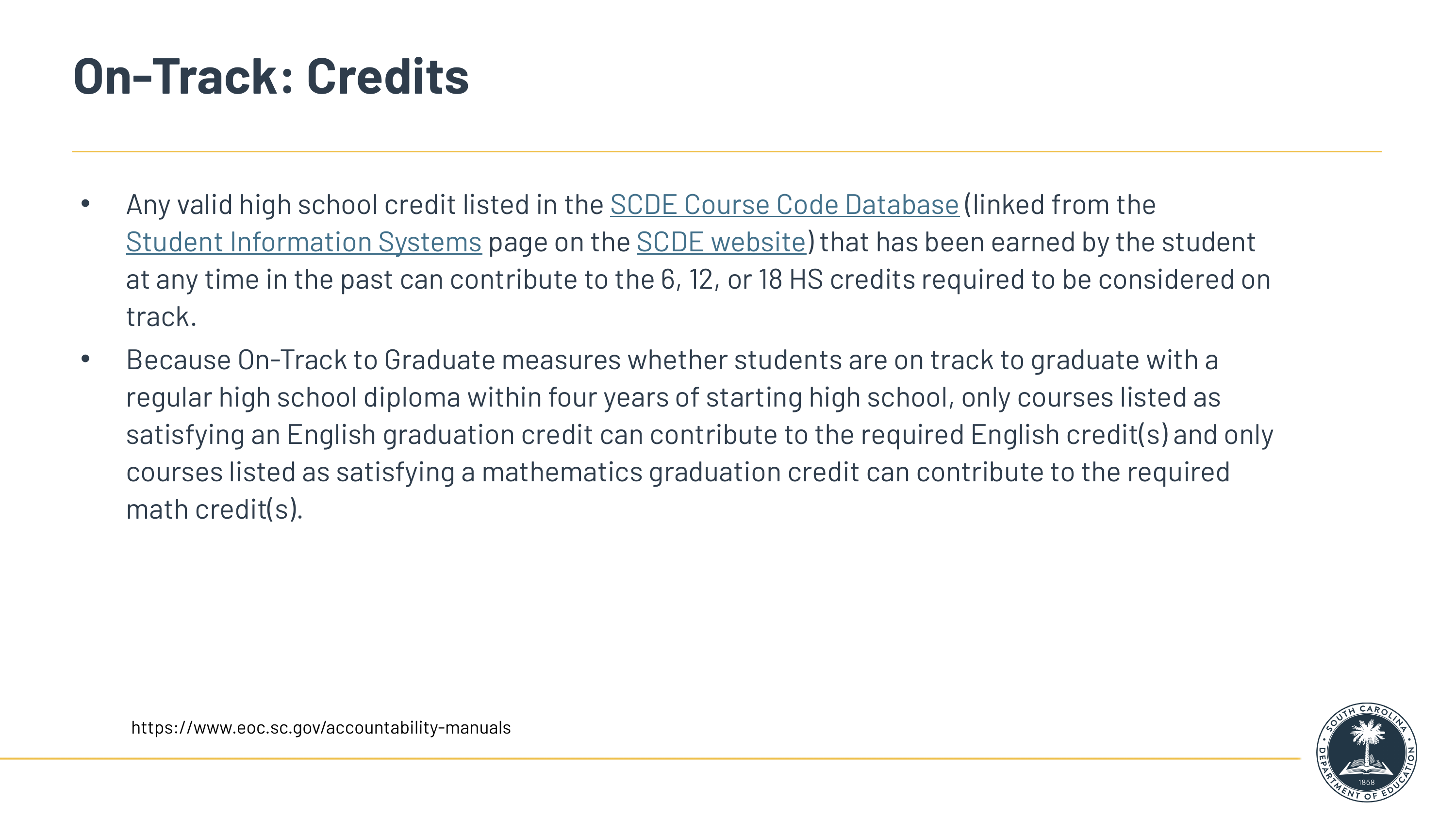

# On-Track: Credits
Any valid high school credit listed in the SCDE Course Code Database (linked from the Student Information Systems page on the SCDE website) that has been earned by the student at any time in the past can contribute to the 6, 12, or 18 HS credits required to be considered on track.
Because On-Track to Graduate measures whether students are on track to graduate with a regular high school diploma within four years of starting high school, only courses listed as satisfying an English graduation credit can contribute to the required English credit(s) and only courses listed as satisfying a mathematics graduation credit can contribute to the required math credit(s).
https://www.eoc.sc.gov/accountability-manuals